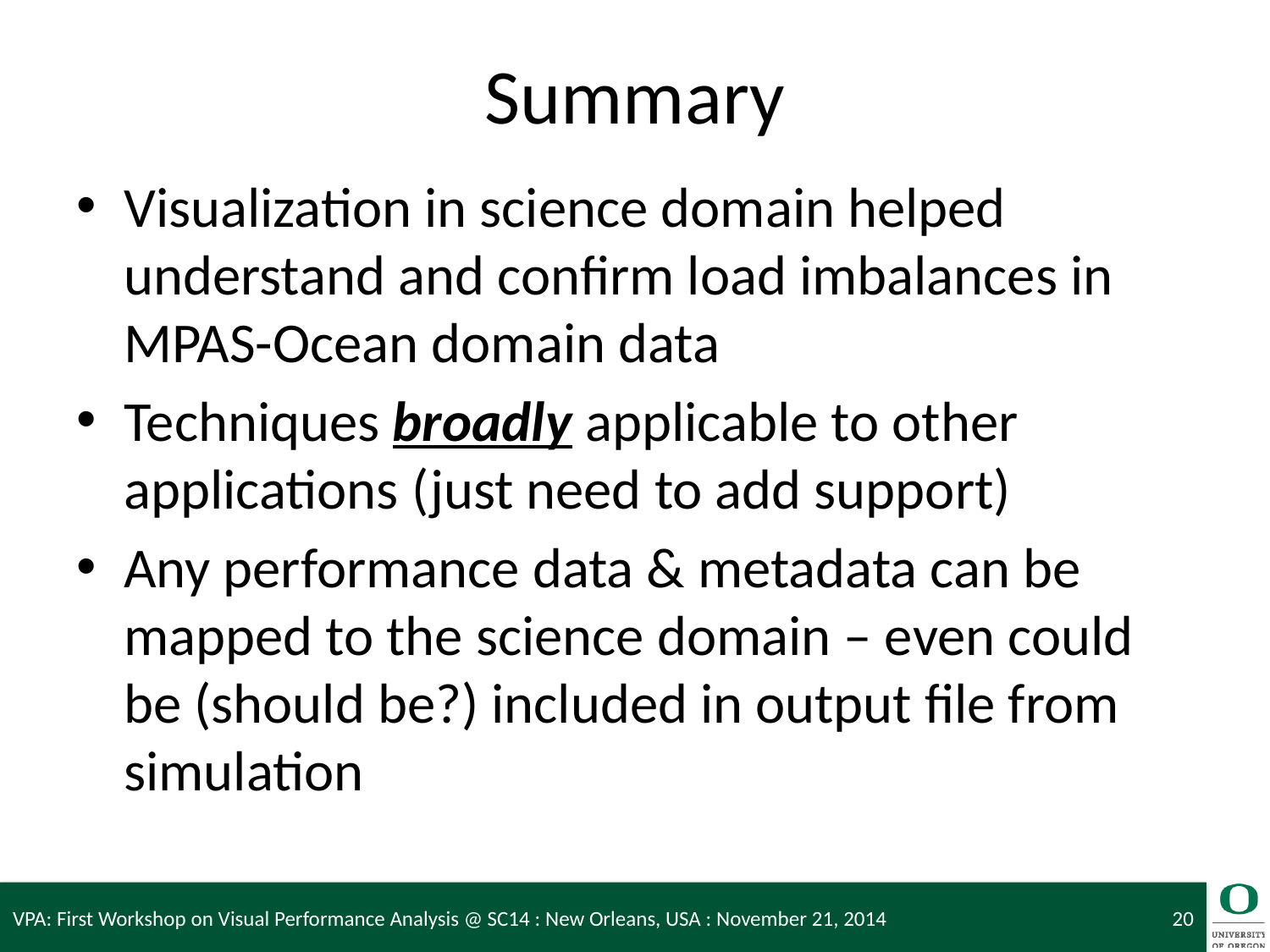

# Summary
Visualization in science domain helped understand and confirm load imbalances in MPAS-Ocean domain data
Techniques broadly applicable to other applications (just need to add support)
Any performance data & metadata can be mapped to the science domain – even could be (should be?) included in output file from simulation
VPA: First Workshop on Visual Performance Analysis @ SC14 : New Orleans, USA : November 21, 2014
20